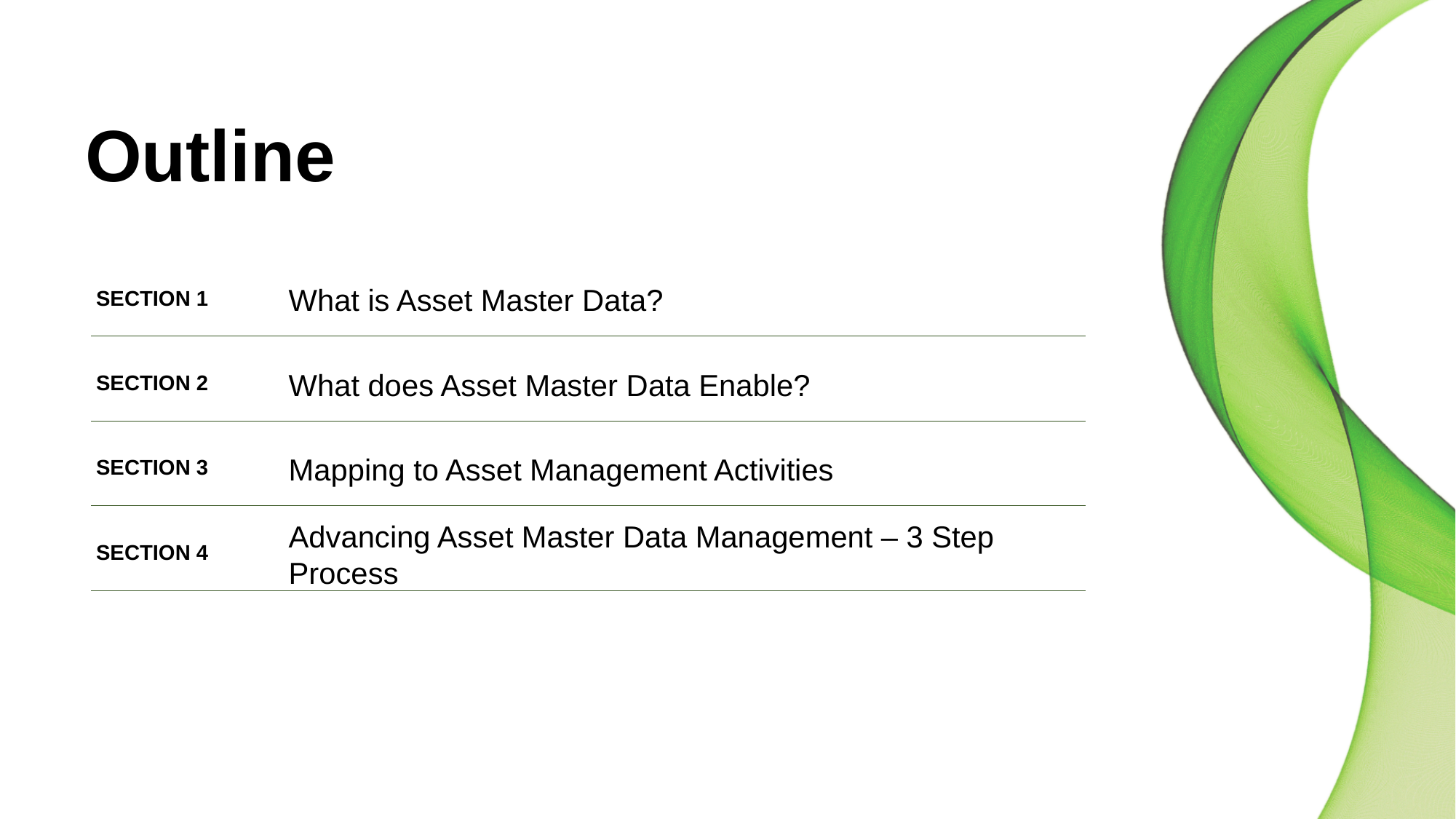

# Outline
SECTION 1
What is Asset Master Data?
SECTION 2
What does Asset Master Data Enable?
SECTION 3
Mapping to Asset Management Activities
SECTION 4
Advancing Asset Master Data Management – 3 Step Process